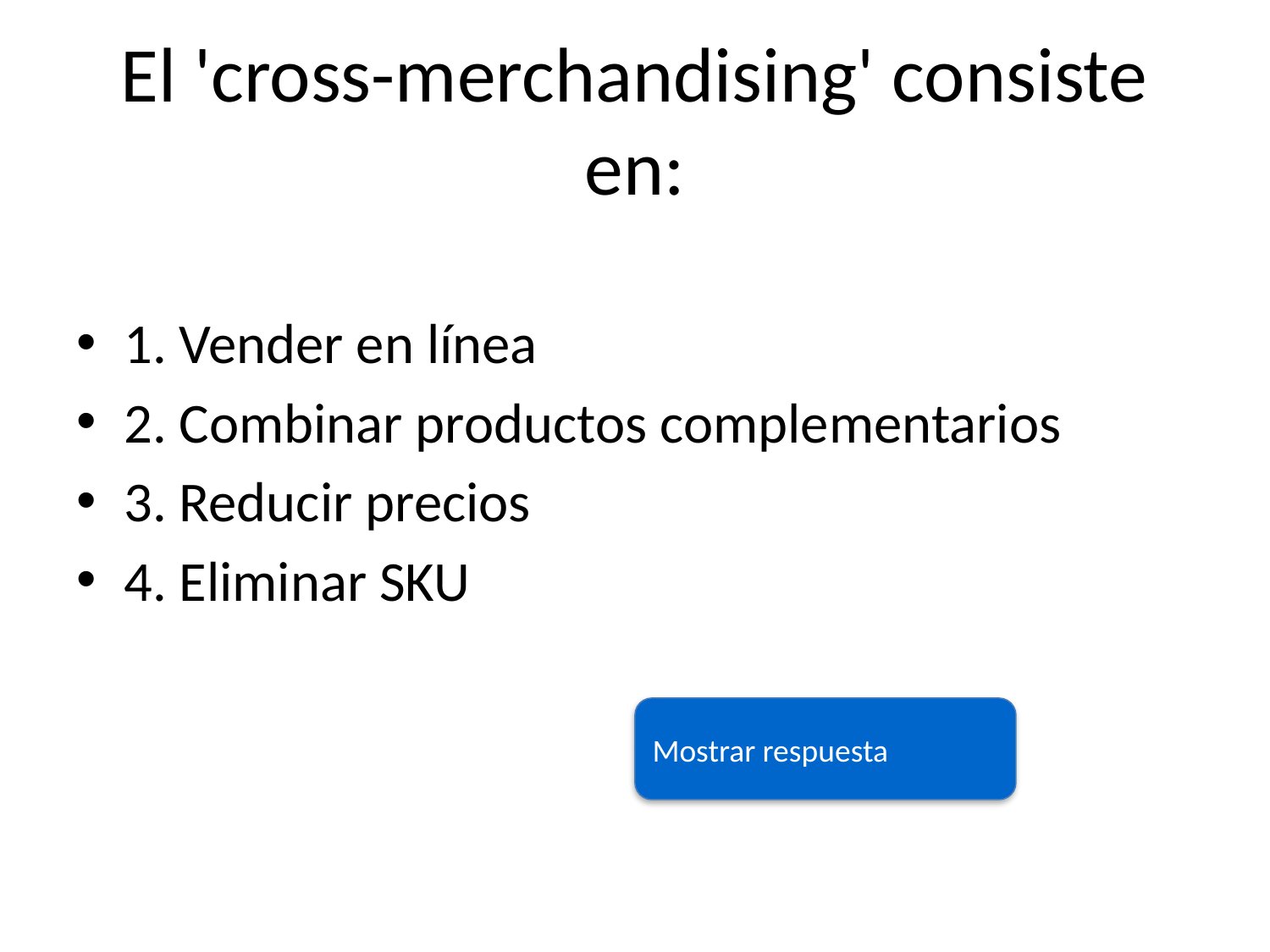

# El 'cross-merchandising' consiste en:

1. Vender en línea
2. Combinar productos complementarios
3. Reducir precios
4. Eliminar SKU
Mostrar respuesta